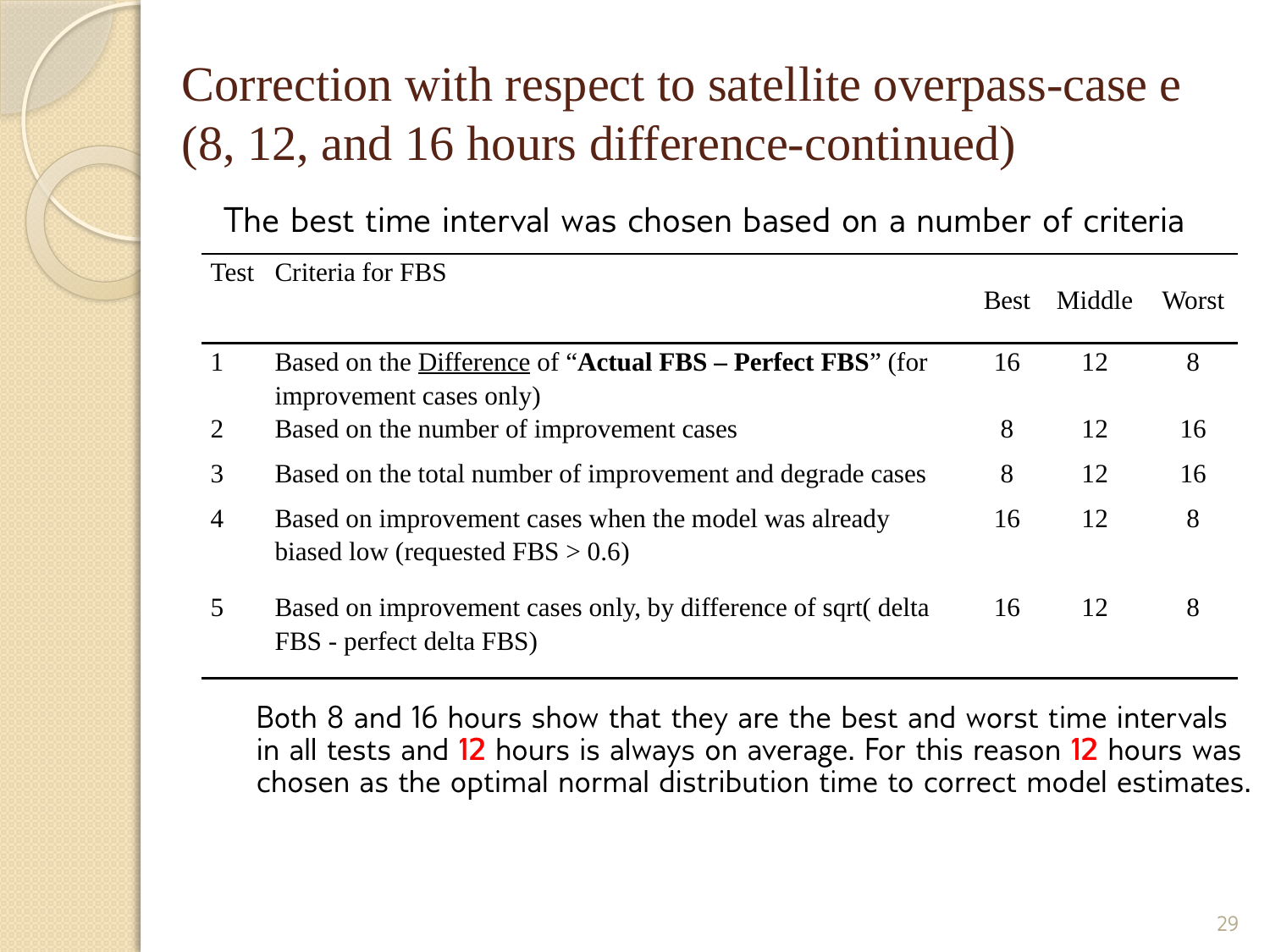

# Correction with respect to satellite overpass-case e (8, 12, and 16 hours difference-continued)
	The best time interval was chosen based on a number of criteria
| Test | Criteria for FBS | Best | Middle | Worst |
| --- | --- | --- | --- | --- |
| 1 | Based on the Difference of “Actual FBS – Perfect FBS” (for improvement cases only) | 16 | 12 | 8 |
| 2 | Based on the number of improvement cases | 8 | 12 | 16 |
| 3 | Based on the total number of improvement and degrade cases | 8 | 12 | 16 |
| 4 | Based on improvement cases when the model was already biased low (requested FBS > 0.6) | 16 | 12 | 8 |
| 5 | Based on improvement cases only, by difference of sqrt( delta FBS - perfect delta FBS) | 16 | 12 | 8 |
	Both 8 and 16 hours show that they are the best and worst time intervals in all tests and 12 hours is always on average. For this reason 12 hours was chosen as the optimal normal distribution time to correct model estimates.
29